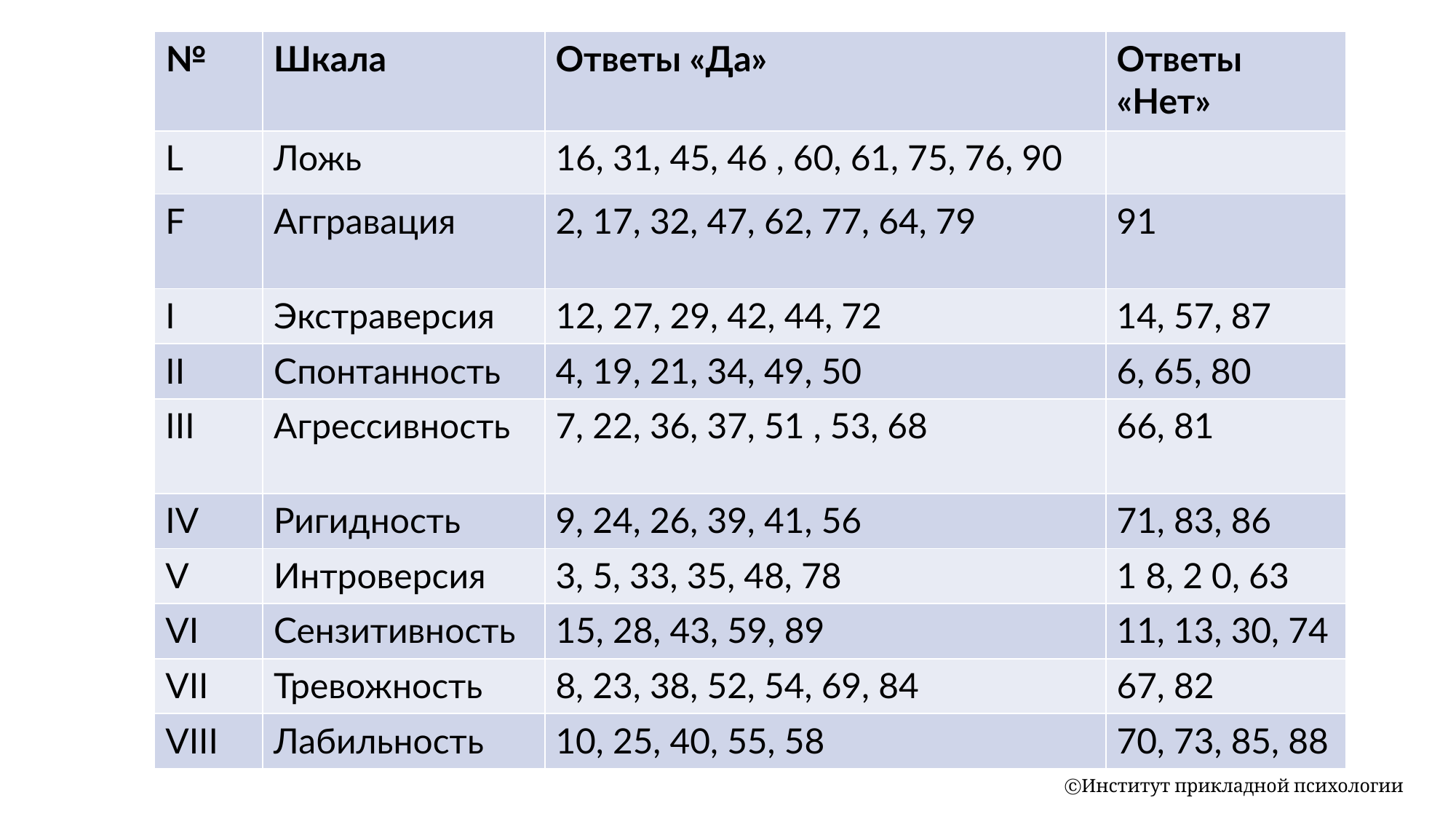

| № | Шкала | Ответы «Да» | Ответы «Нет» |
| --- | --- | --- | --- |
| L | Ложь | 16, 31, 45, 46 , 60, 61, 75, 76, 90 |  |
| F | Аггравация | 2, 17, 32, 47, 62, 77, 64, 79 | 91 |
| I | Экстраверсия | 12, 27, 29, 42, 44, 72 | 14, 57, 87 |
| II | Спонтанность | 4, 19, 21, 34, 49, 50 | 6, 65, 80 |
| III | Агрессивность | 7, 22, 36, 37, 51 , 53, 68 | 66, 81 |
| IV | Ригидность | 9, 24, 26, 39, 41, 56 | 71, 83, 86 |
| V | Интроверсия | 3, 5, 33, 35, 48, 78 | 1 8, 2 0, 63 |
| VI | Сензитивность | 15, 28, 43, 59, 89 | 11, 13, 30, 74 |
| VII | Тревожность | 8, 23, 38, 52, 54, 69, 84 | 67, 82 |
| VIII | Лабильность | 10, 25, 40, 55, 58 | 70, 73, 85, 88 |

©Институт прикладной психологии